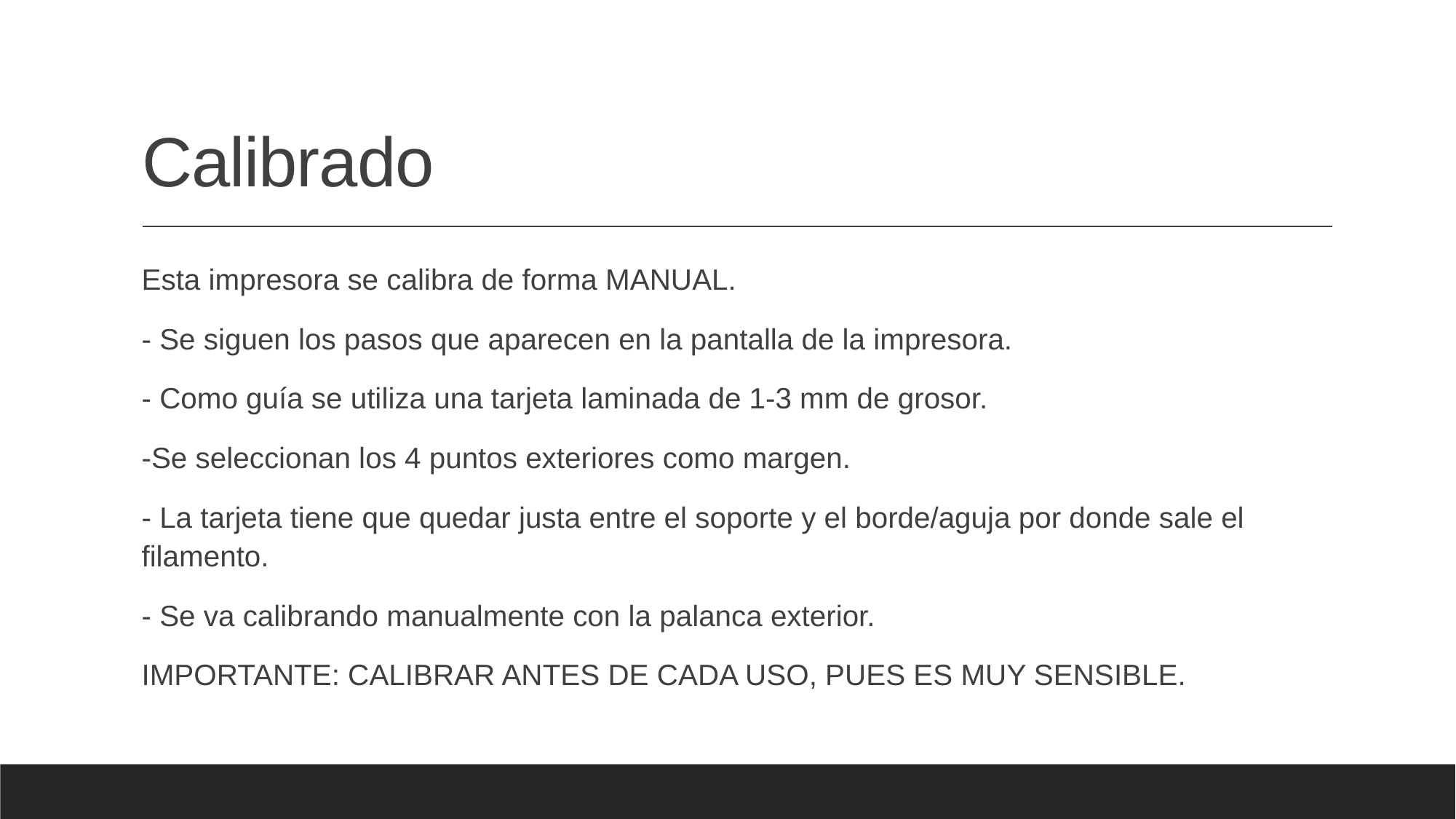

# Calibrado
Esta impresora se calibra de forma MANUAL.
- Se siguen los pasos que aparecen en la pantalla de la impresora.
- Como guía se utiliza una tarjeta laminada de 1-3 mm de grosor.
-Se seleccionan los 4 puntos exteriores como margen.
- La tarjeta tiene que quedar justa entre el soporte y el borde/aguja por donde sale el filamento.
- Se va calibrando manualmente con la palanca exterior.
IMPORTANTE: CALIBRAR ANTES DE CADA USO, PUES ES MUY SENSIBLE.